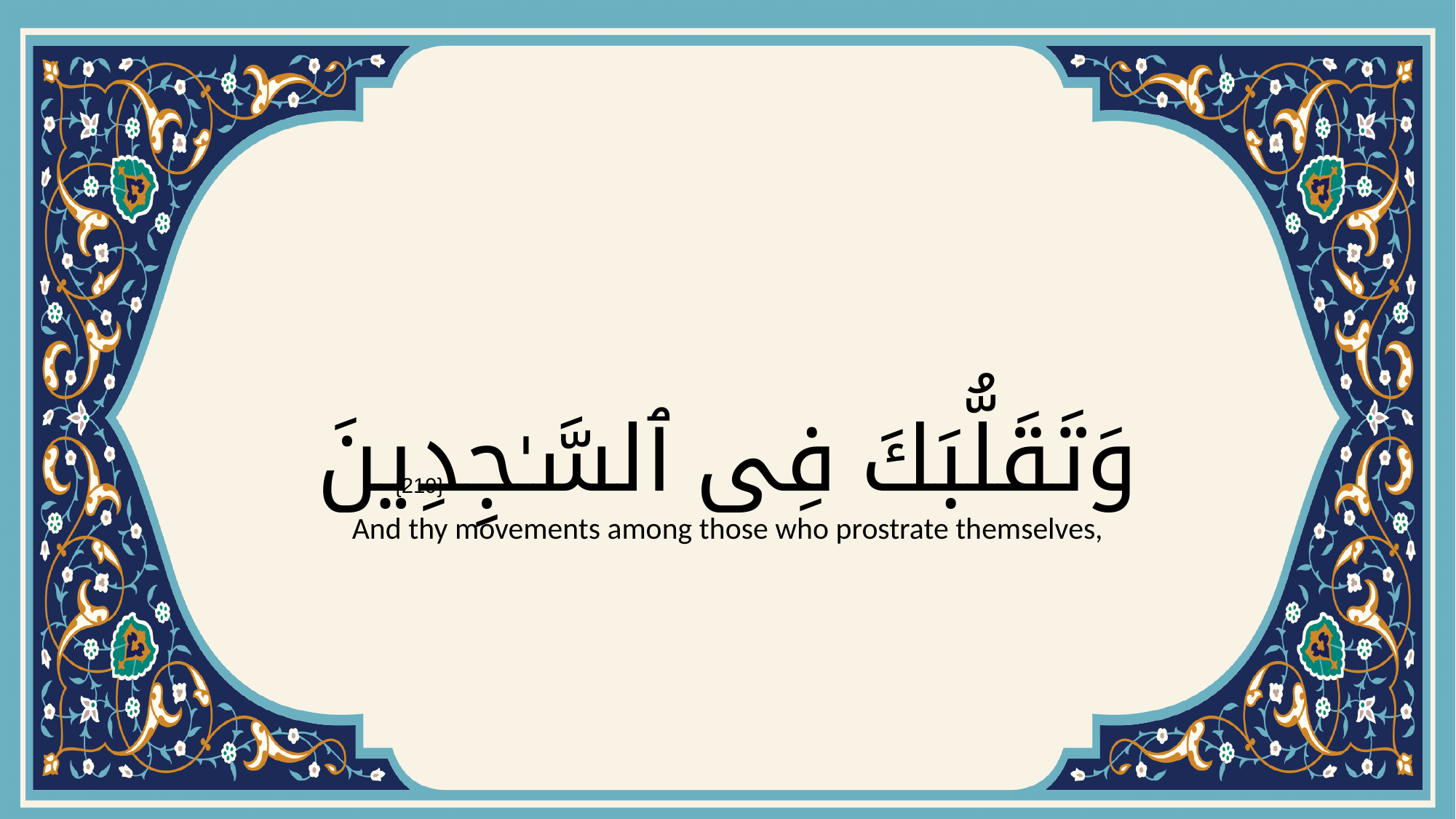

# وَتَقَلُّبَكَ فِى ٱلسَّـٰجِدِينَ
{219}
And thy movements among those who prostrate themselves,